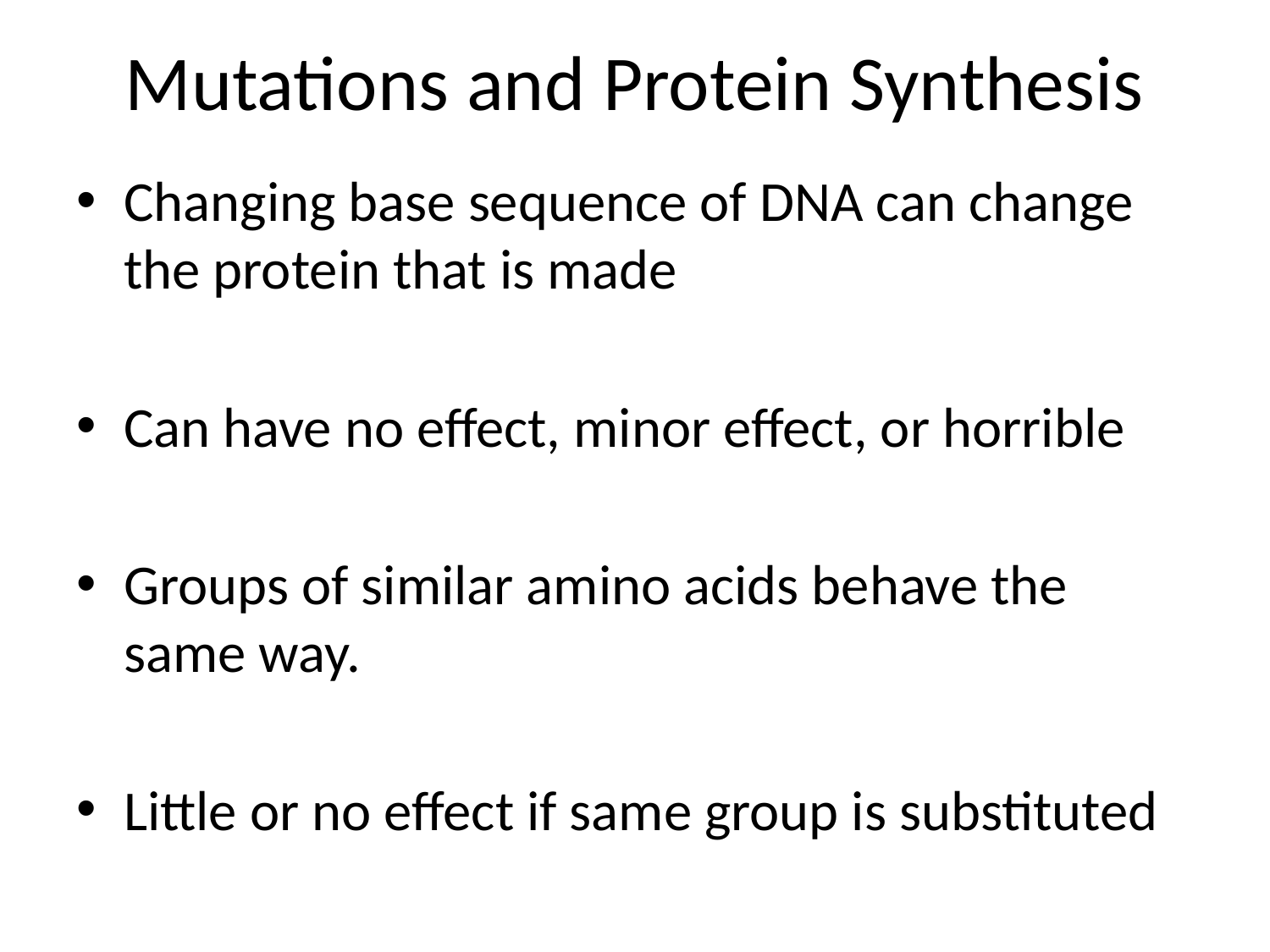

# Mutations and Protein Synthesis
Changing base sequence of DNA can change the protein that is made

Can have no effect, minor effect, or horrible

Groups of similar amino acids behave the same way.

Little or no effect if same group is substituted